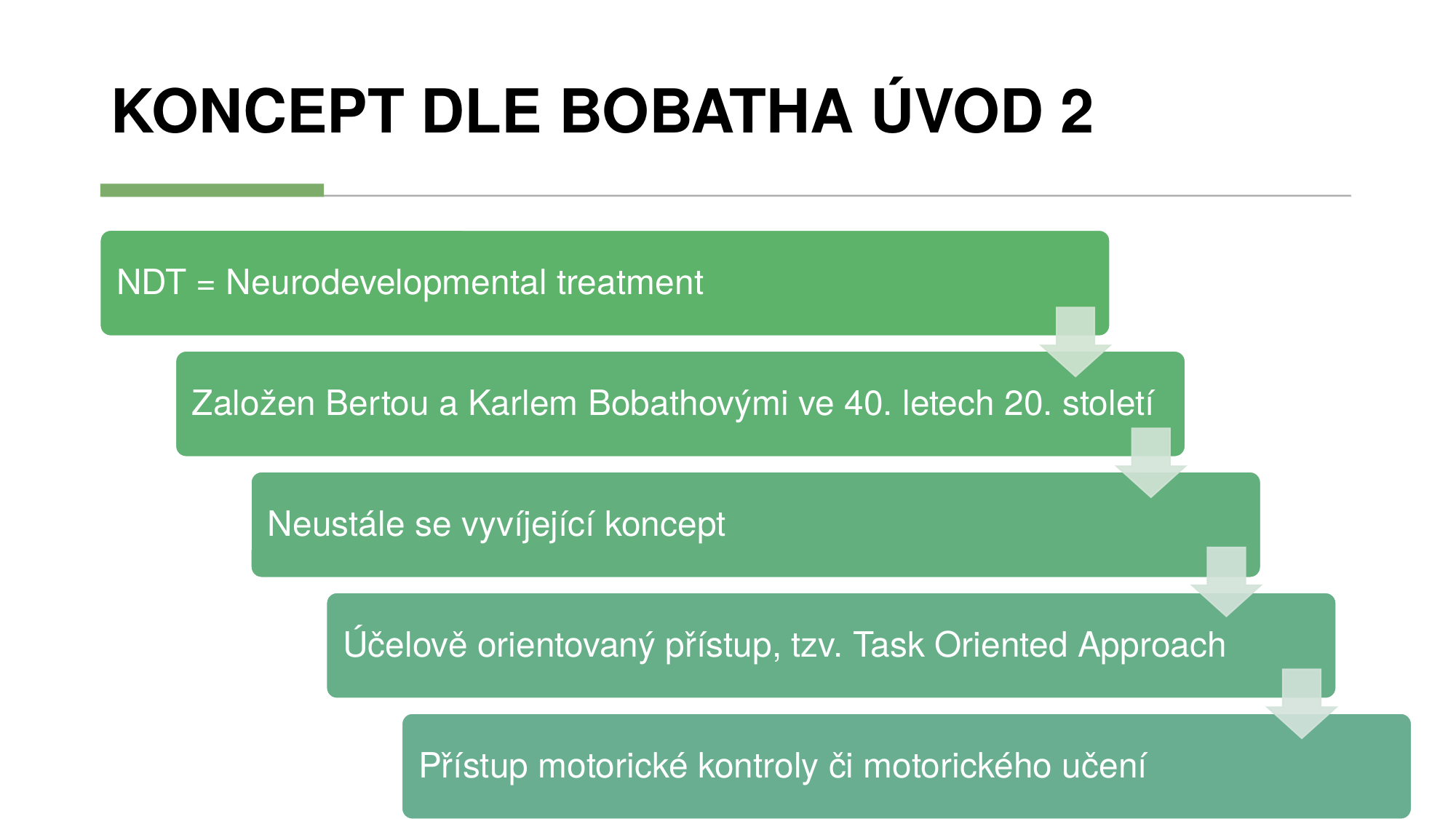

# KONCEPT DLE BOBATHA ÚVOD 2

NDT = Neurodevelopmental treatment
Založen Bertou a Karlem Bobathovými ve 40. letech 20. století
Neustále se vyvíjející koncept
Účelově orientovaný přístup, tzv. Task Oriented Approach
Přístup motorické kontroly či motorického učení